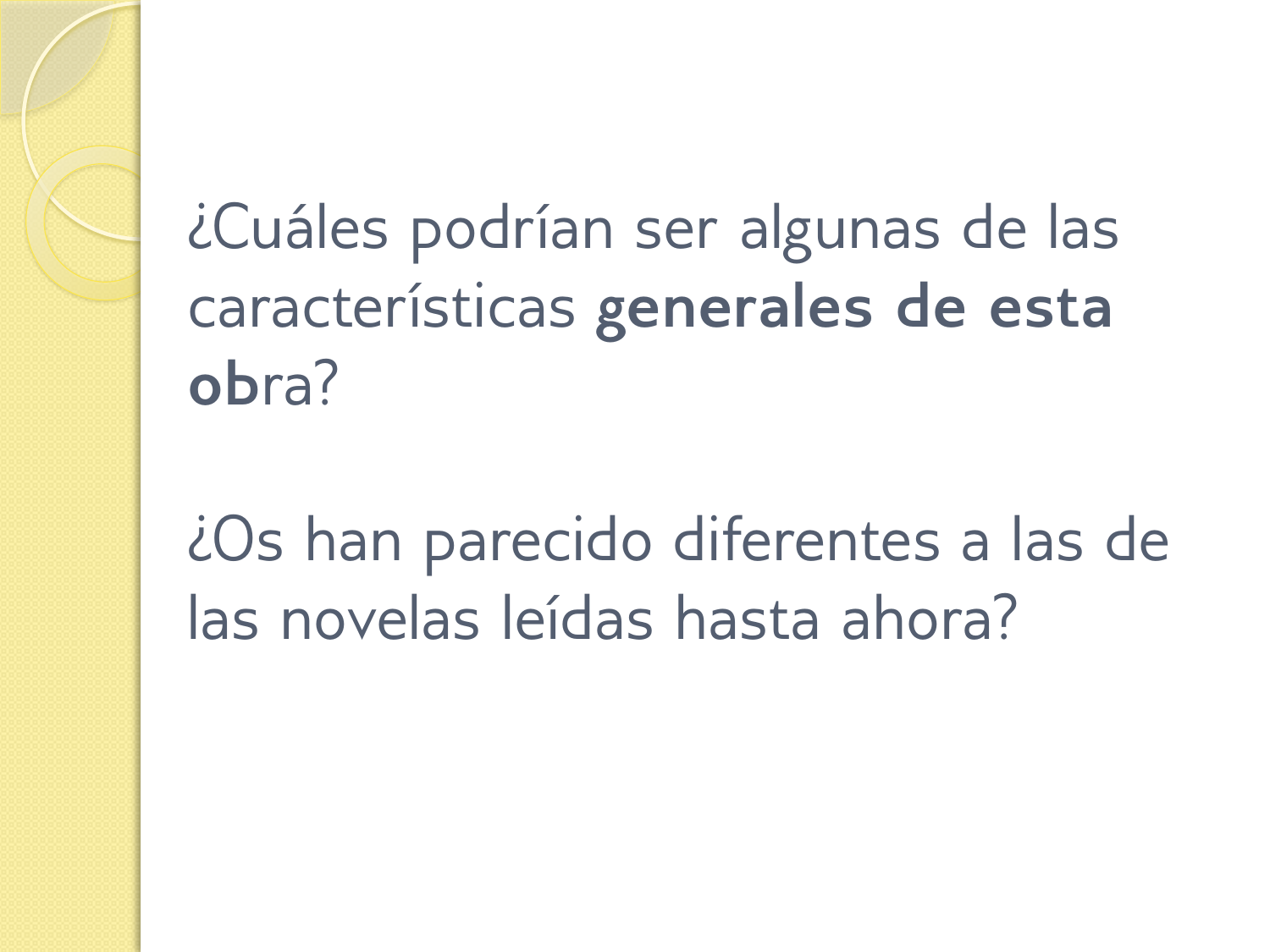

# ¿Cuáles podrían ser algunas de las características generales de esta obra? ¿Os han parecido diferentes a las de las novelas leídas hasta ahora?